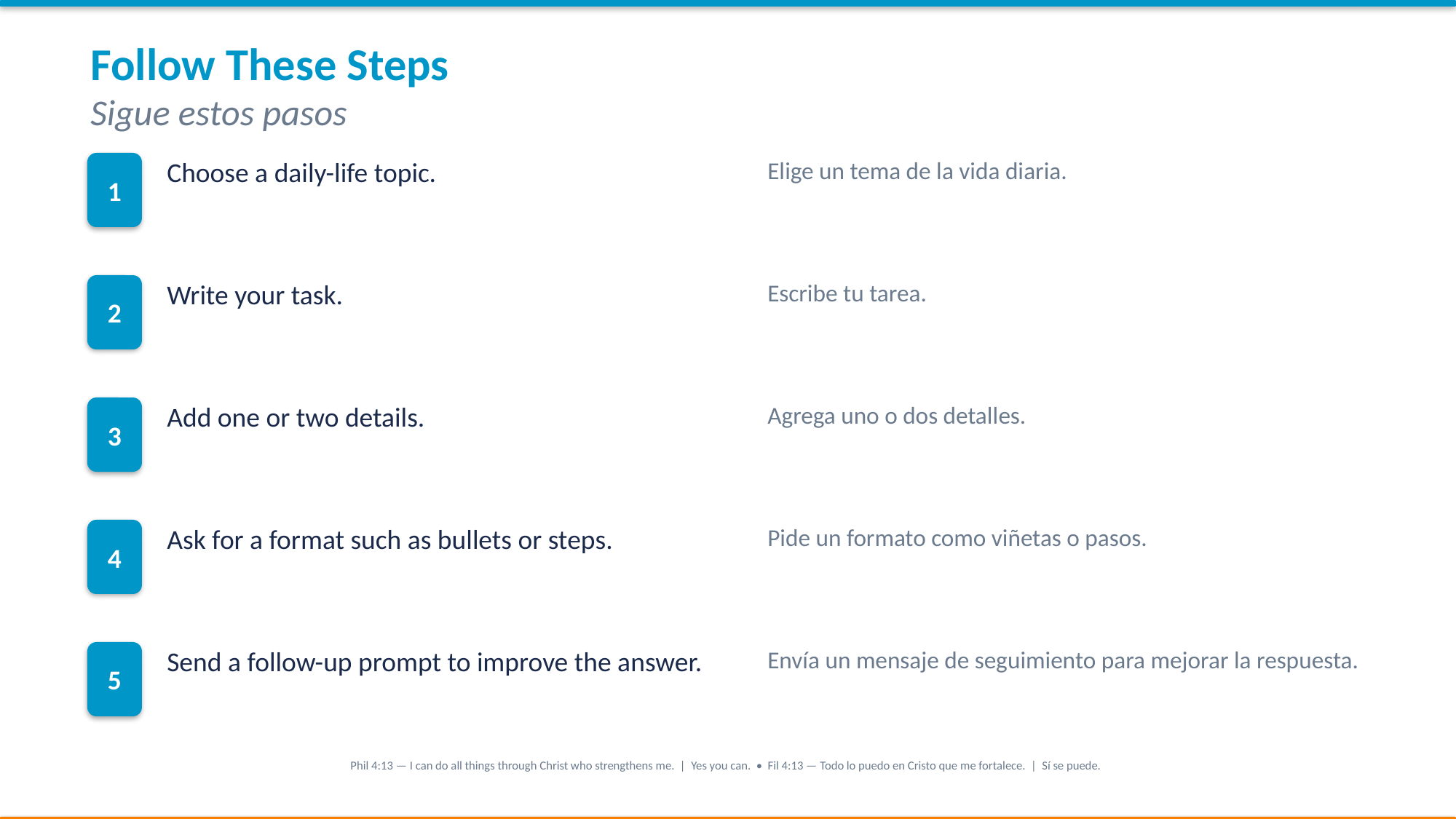

Follow These Steps
Sigue estos pasos
1
Choose a daily-life topic.
Elige un tema de la vida diaria.
2
Write your task.
Escribe tu tarea.
3
Add one or two details.
Agrega uno o dos detalles.
4
Ask for a format such as bullets or steps.
Pide un formato como viñetas o pasos.
5
Send a follow-up prompt to improve the answer.
Envía un mensaje de seguimiento para mejorar la respuesta.
Phil 4:13 — I can do all things through Christ who strengthens me.  |  Yes you can.  •  Fil 4:13 — Todo lo puedo en Cristo que me fortalece.  |  Sí se puede.